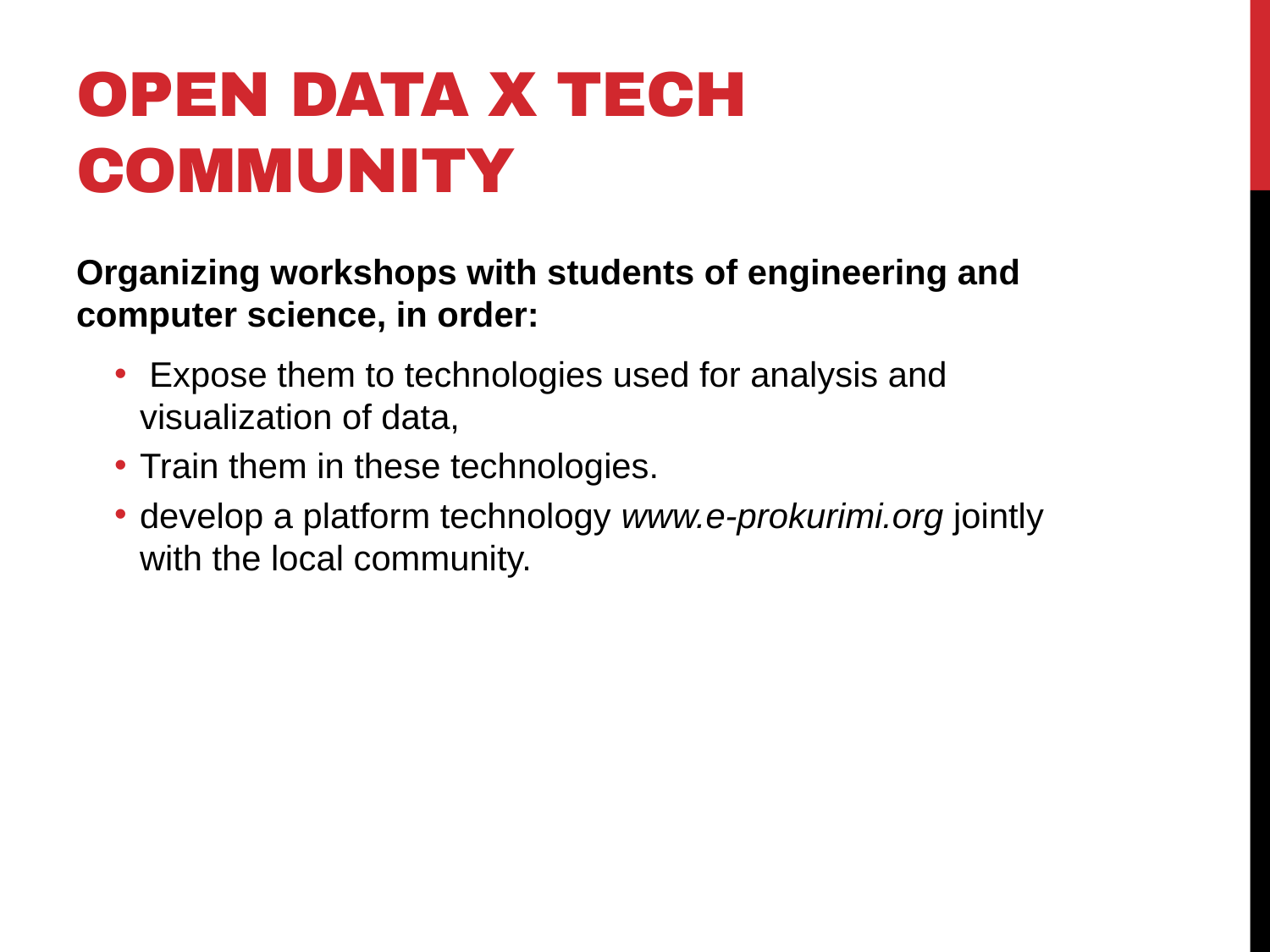

# Open Data x Tech Community
Organizing workshops with students of engineering and computer science, in order:
 Expose them to technologies used for analysis and visualization of data,
Train them in these technologies.
develop a platform technology www.e-prokurimi.org jointly with the local community.